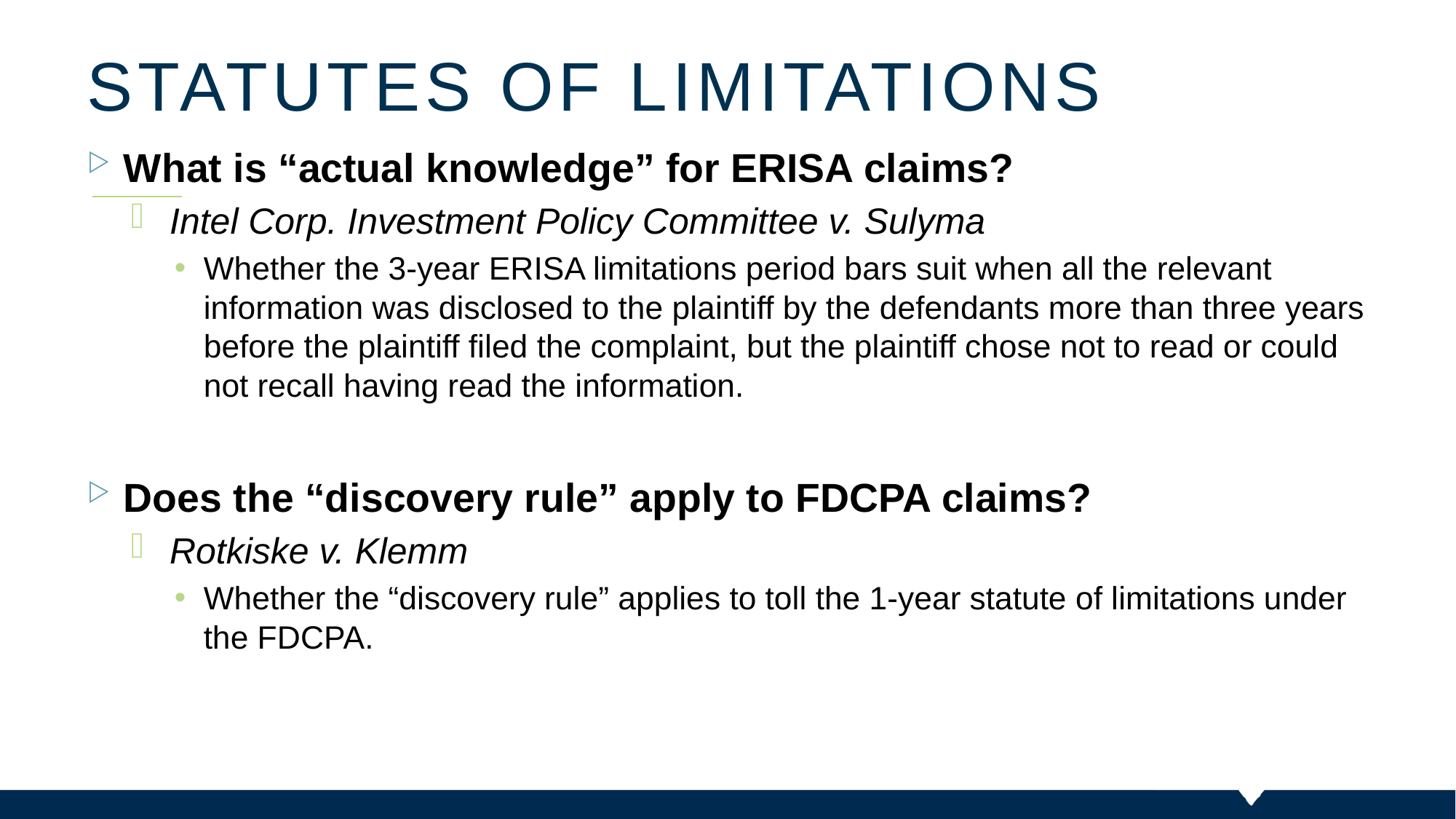

# Statutes of Limitations
What is “actual knowledge” for ERISA claims?
Intel Corp. Investment Policy Committee v. Sulyma
Whether the 3-year ERISA limitations period bars suit when all the relevant information was disclosed to the plaintiff by the defendants more than three years before the plaintiff filed the complaint, but the plaintiff chose not to read or could not recall having read the information.

Does the “discovery rule” apply to FDCPA claims?
Rotkiske v. Klemm
Whether the “discovery rule” applies to toll the 1-year statute of limitations under the FDCPA.